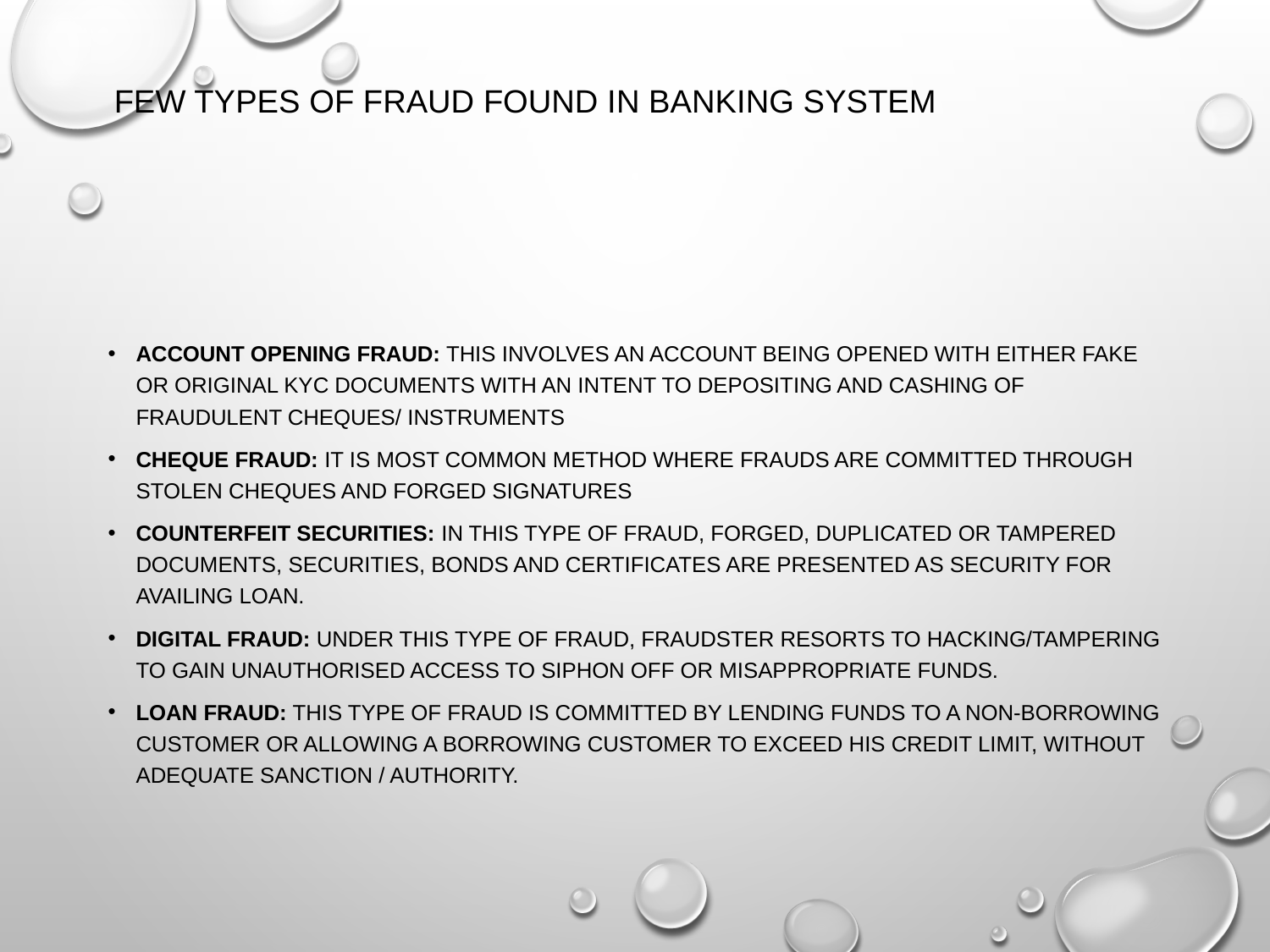

# Few types of fraud found in Banking System
Account opening fraud: This involves an account being opened with either fake or original KYC documents with an intent to depositing and cashing of fraudulent cheques/ instruments
Cheque fraud: It is most common method where frauds are committed through stolen cheques and forged signatures
Counterfeit securities: In this type of fraud, forged, duplicated or tampered documents, securities, bonds and certificates are presented as security for availing loan.
Digital fraud: Under this type of fraud, fraudster resorts to hacking/tampering to gain unauthorised access to siphon off or misappropriate funds.
Loan fraud: This type of fraud is committed by lending funds to a non-borrowing customer or allowing a borrowing customer to exceed his credit limit, without adequate sanction / authority.